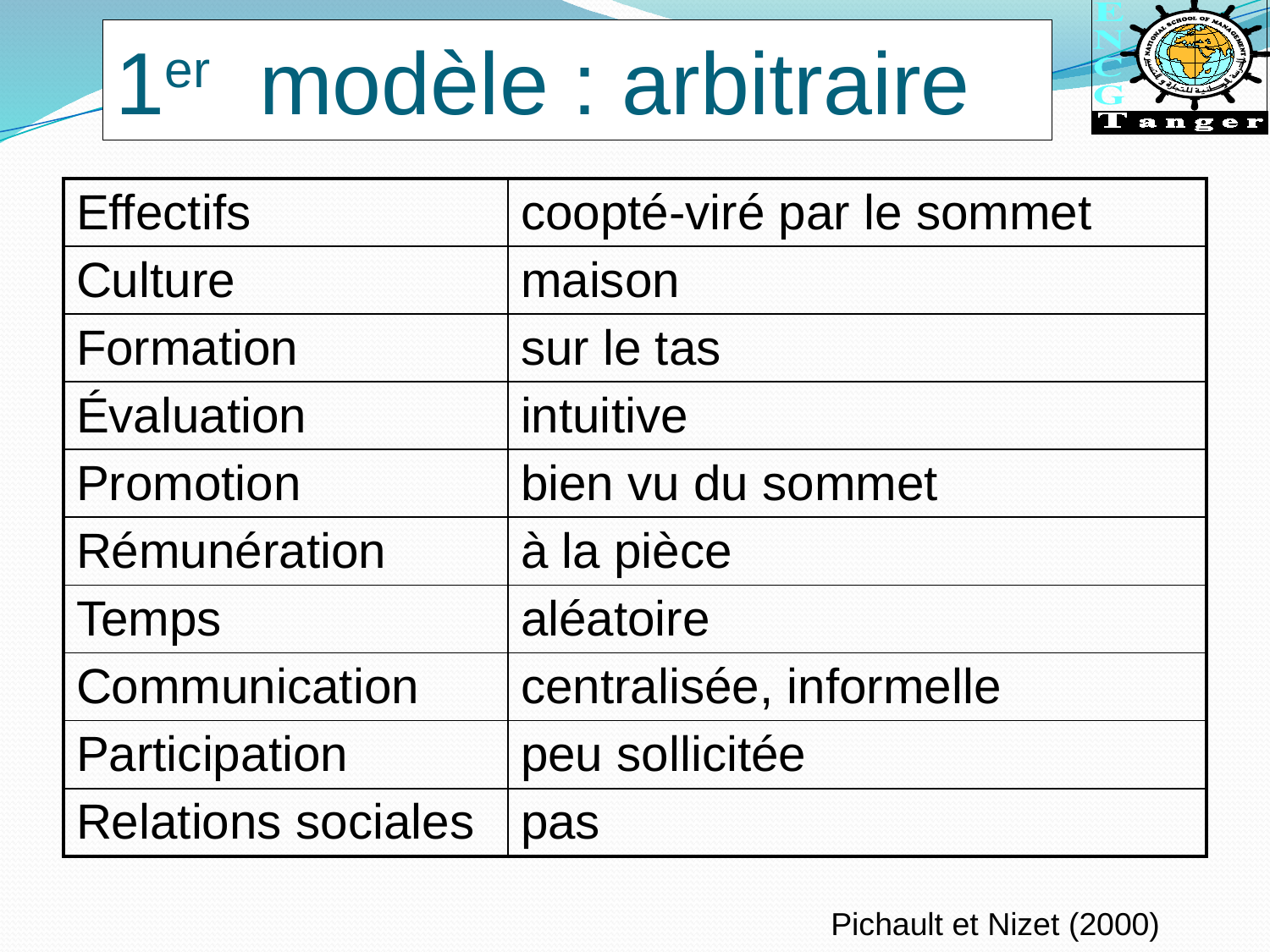

1er  modèle : arbitraire
| Effectifs | coopté-viré par le sommet |
| --- | --- |
| Culture | maison |
| Formation | sur le tas |
| Évaluation | intuitive |
| Promotion | bien vu du sommet |
| Rémunération | à la pièce |
| Temps | aléatoire |
| Communication | centralisée, informelle |
| Participation | peu sollicitée |
| Relations sociales | pas |
Pichault et Nizet (2000)